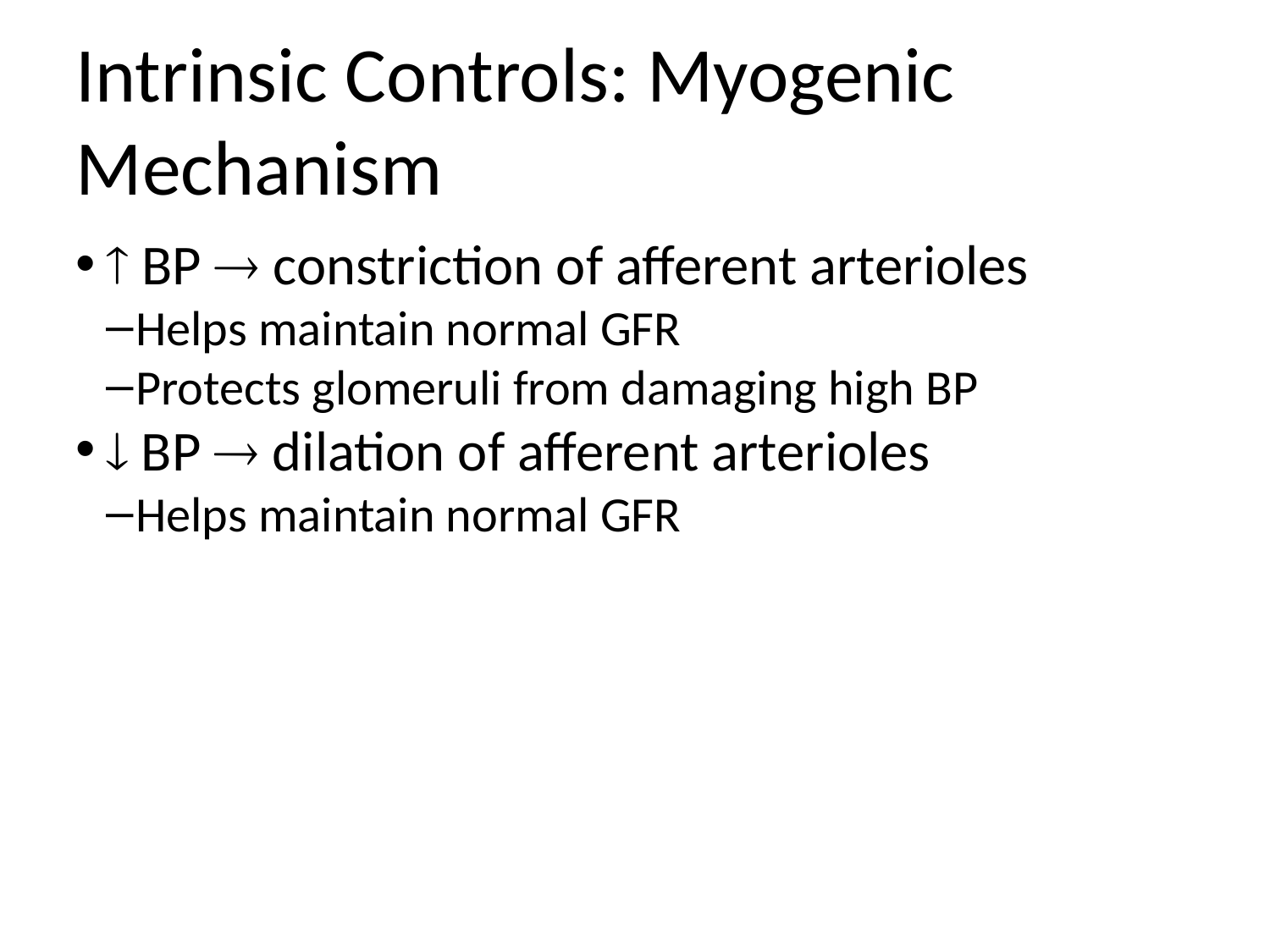

Intrinsic Controls: Myogenic Mechanism
↑ BP → constriction of afferent arterioles
Helps maintain normal GFR
Protects glomeruli from damaging high BP
↓ BP → dilation of afferent arterioles
Helps maintain normal GFR